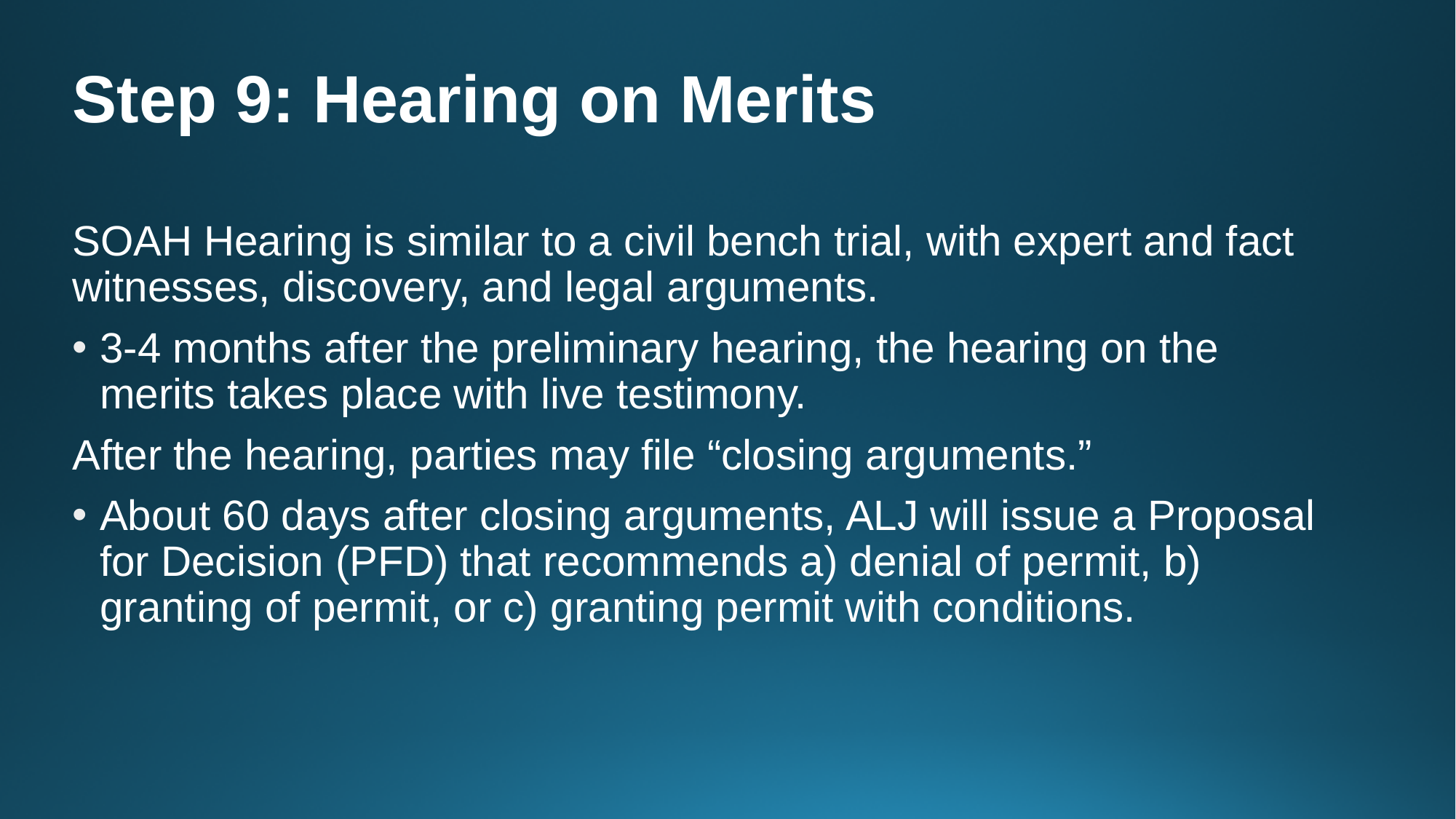

# Step 9: Hearing on Merits
SOAH Hearing is similar to a civil bench trial, with expert and fact witnesses, discovery, and legal arguments.
3-4 months after the preliminary hearing, the hearing on the merits takes place with live testimony.
After the hearing, parties may file “closing arguments.”
About 60 days after closing arguments, ALJ will issue a Proposal for Decision (PFD) that recommends a) denial of permit, b) granting of permit, or c) granting permit with conditions.